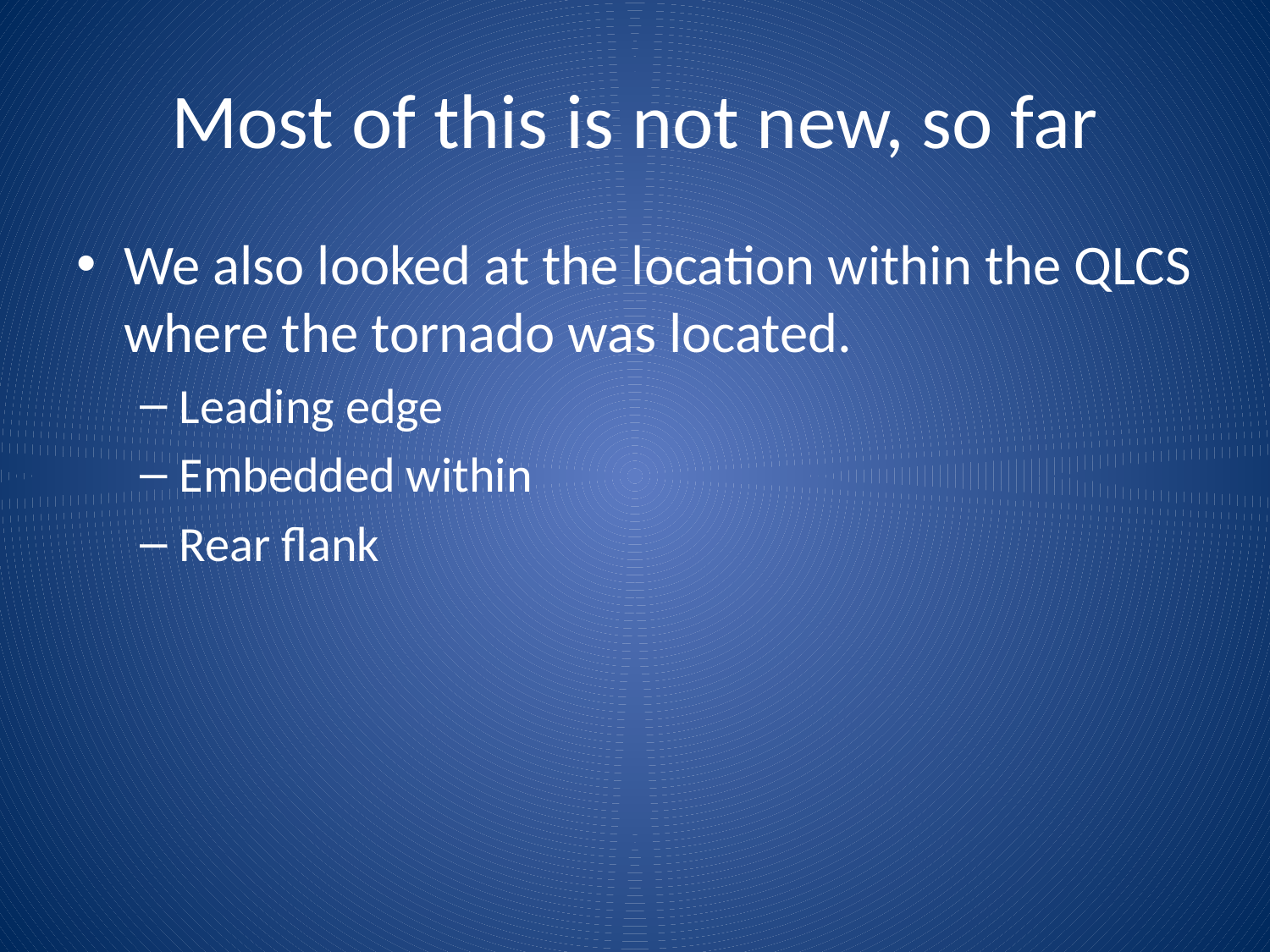

# Most of this is not new, so far
We also looked at the location within the QLCS where the tornado was located.
Leading edge
Embedded within
Rear flank